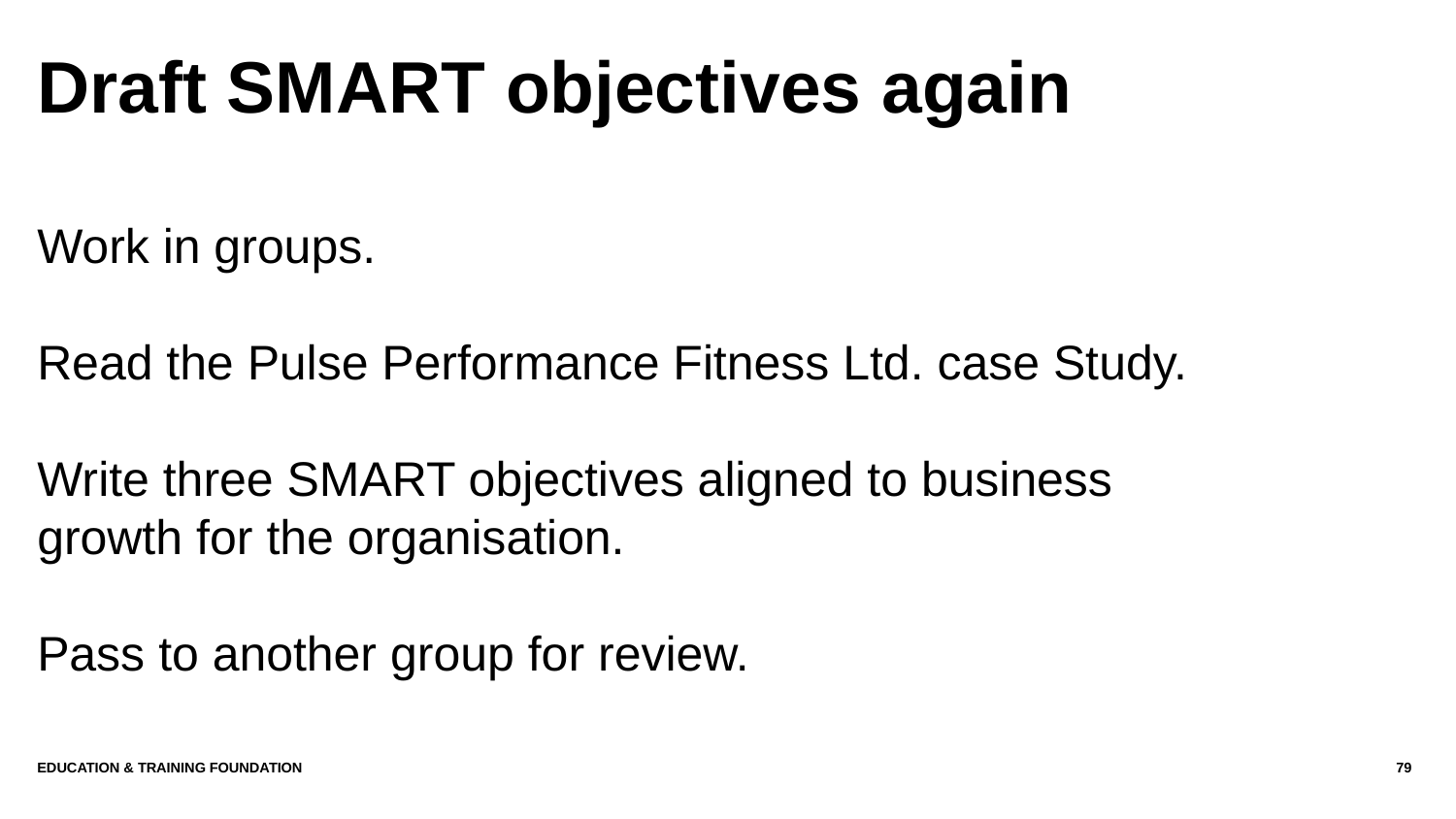

# Draft SMART objectives again

Work in groups.

Read the Pulse Performance Fitness Ltd. case Study.

Write three SMART objectives aligned to business growth for the organisation.

Pass to another group for review.

Education & Training Foundation
79